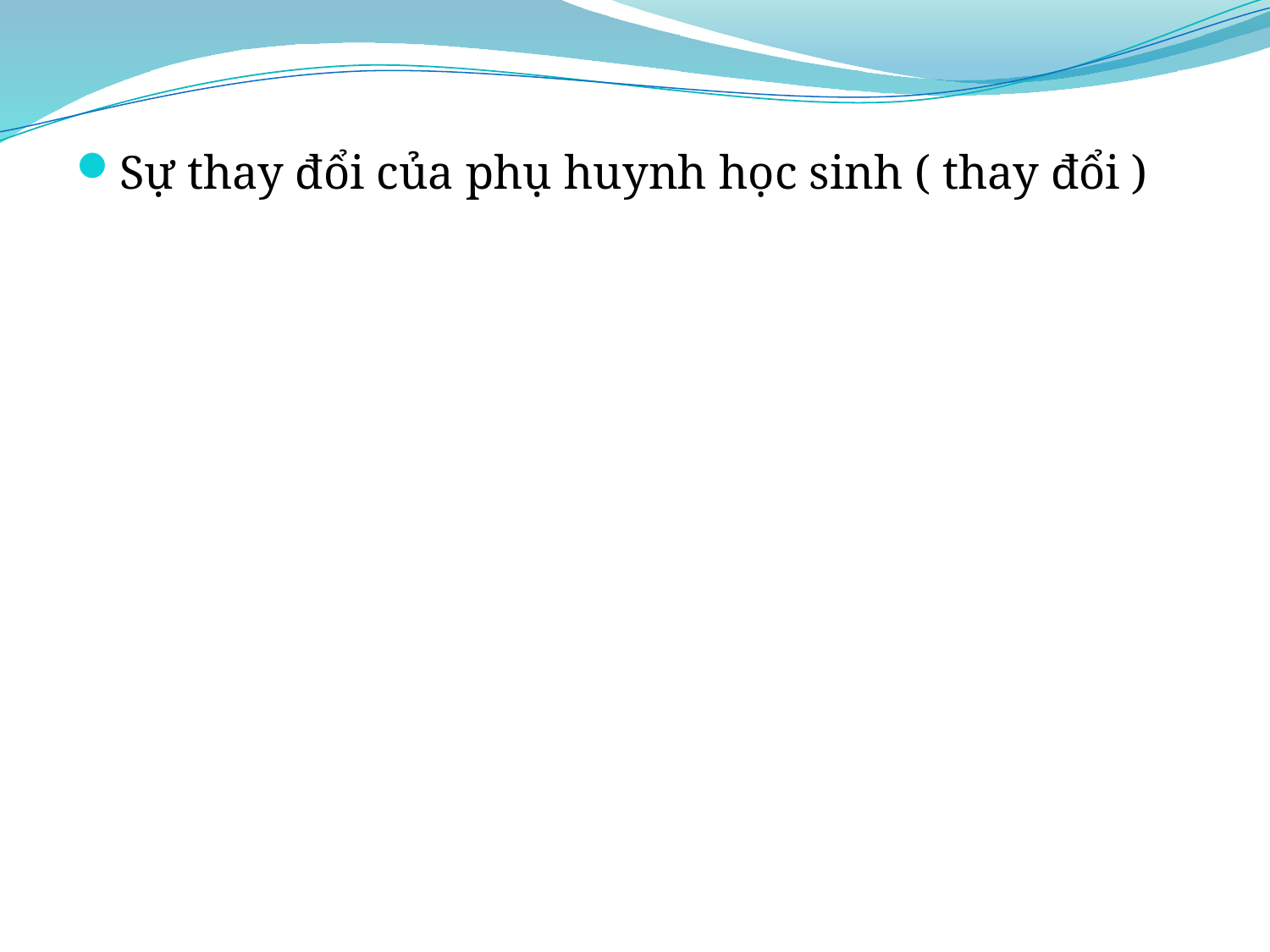

Sự thay đổi của phụ huynh học sinh ( thay đổi )